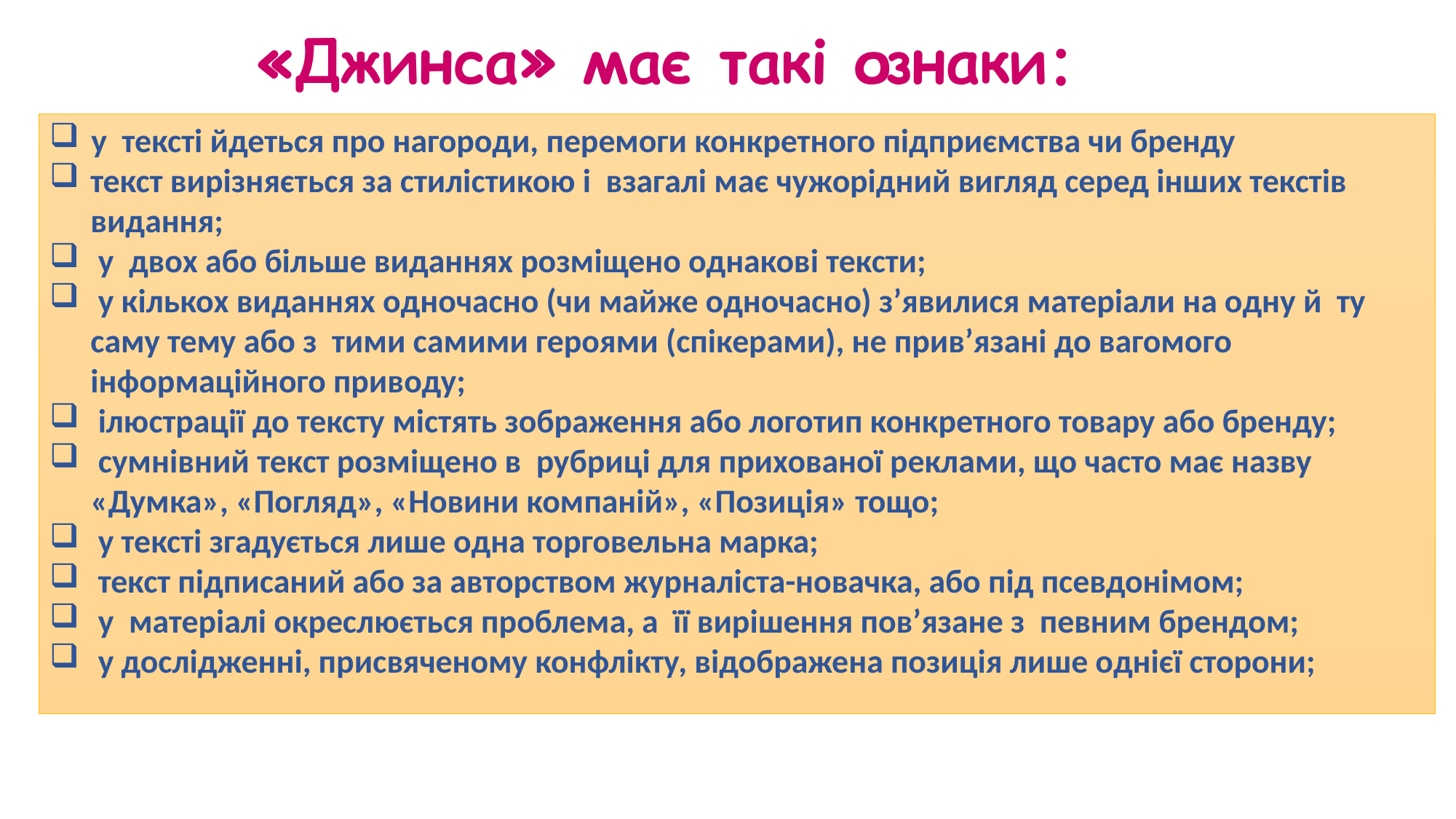

«Джинса» має такі ознаки:
 у  тексті йдеться про нагороди, перемоги конкретного підприємства чи бренду
текст вирізняється за стилістикою і  взагалі має чужорідний вигляд серед інших текстів видання;
 у  двох або більше виданнях розміщено однакові тексти;
 у кількох виданнях одночасно (чи майже одночасно) з’явилися матеріали на одну й  ту саму тему або з  тими самими героями (спікерами), не прив’язані до вагомого інформаційного приводу;
 ілюстрації до тексту містять зображення або логотип конкретного товару або бренду;
 сумнівний текст розміщено в  рубриці для прихованої реклами, що часто має назву «Думка», «Погляд», «Новини компаній», «Позиція» тощо;
 у тексті згадується лише одна торговельна марка;
 текст підписаний або за авторством журналіста-новачка, або під псевдонімом;
 у  матеріалі окреслюється проблема, а  її вирішення пов’язане з  певним брендом;
 у дослідженні, присвяченому конфлікту, відображена позиція лише однієї сторони;